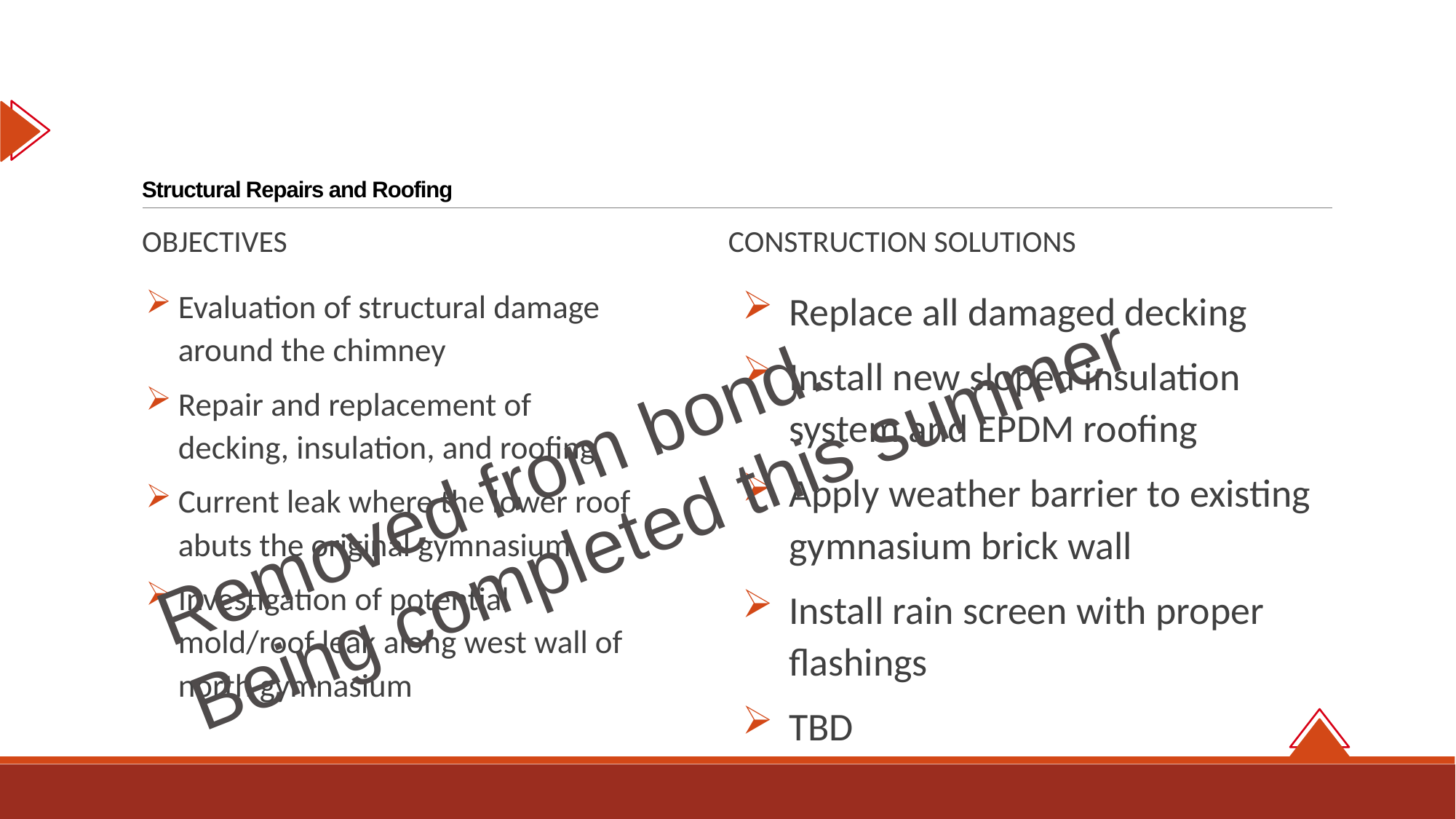

# Structural Repairs and Roofing
Objectives
Construction Solutions
Evaluation of structural damage around the chimney
Repair and replacement of decking, insulation, and roofing
Current leak where the lower roof abuts the original gymnasium
Investigation of potential mold/roof leak along west wall of north gymnasium

Replace all damaged decking
Install new sloped insulation system and EPDM roofing
Apply weather barrier to existing gymnasium brick wall
Install rain screen with proper flashings
TBD

Removed from bond.
Being completed this summer